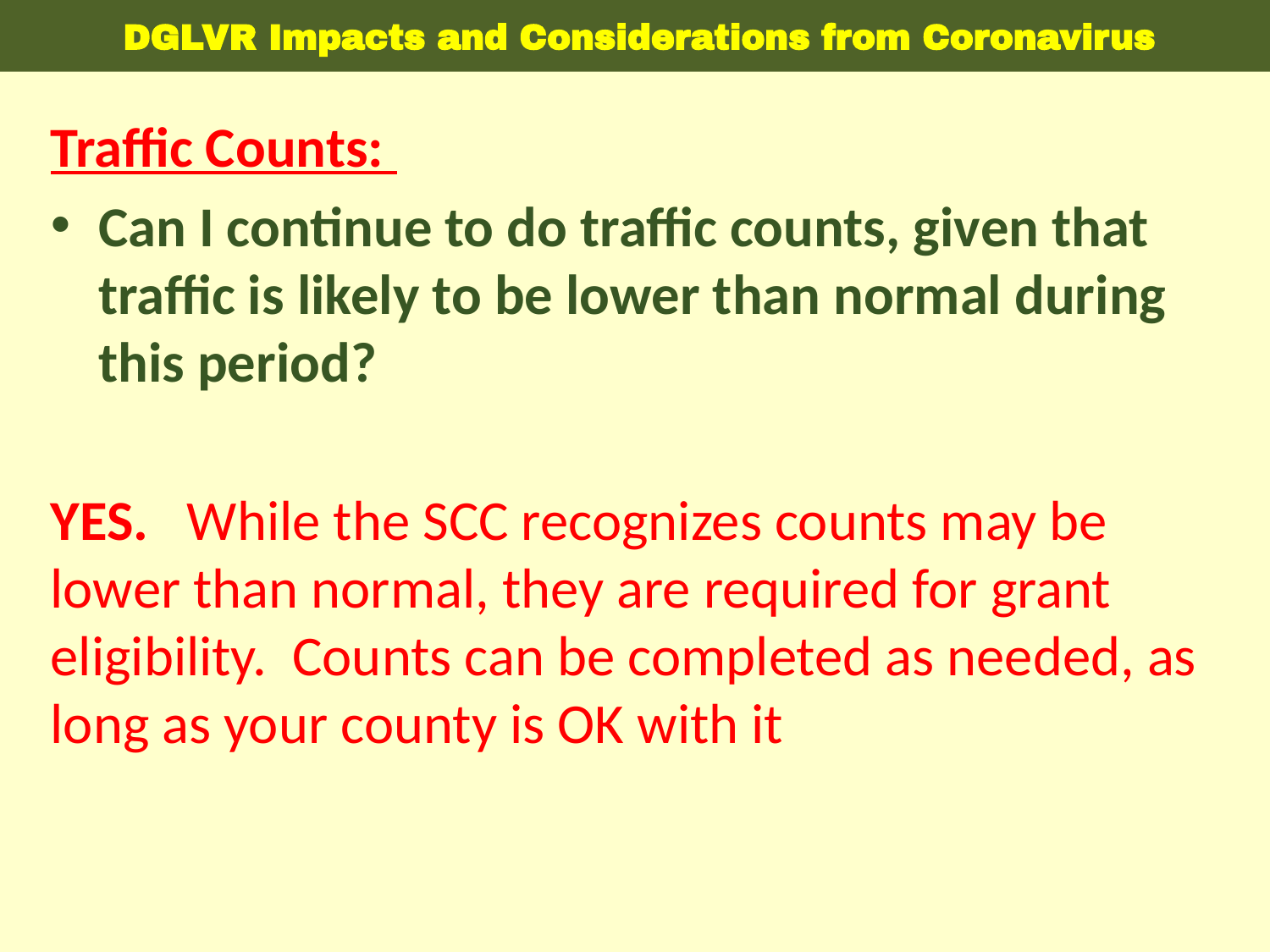

DGLVR Impacts and Considerations from Coronavirus
Traffic Counts:
Can I continue to do traffic counts, given that traffic is likely to be lower than normal during this period?

YES.   While the SCC recognizes counts may be lower than normal, they are required for grant eligibility.  Counts can be completed as needed, as long as your county is OK with it